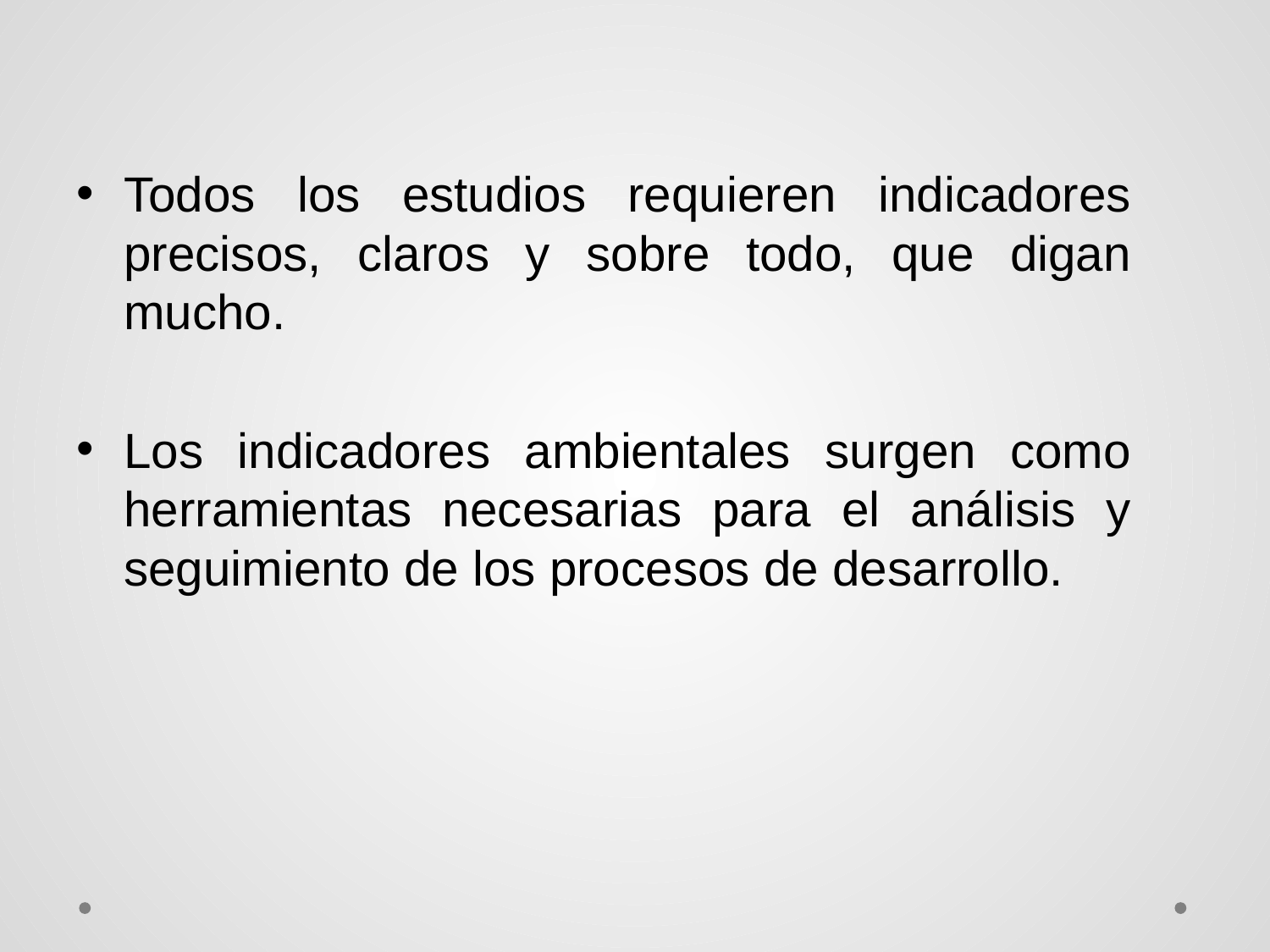

Todos los estudios requieren indicadores precisos, claros y sobre todo, que digan mucho.

Los indicadores ambientales surgen como herramientas necesarias para el análisis y seguimiento de los procesos de desarrollo.